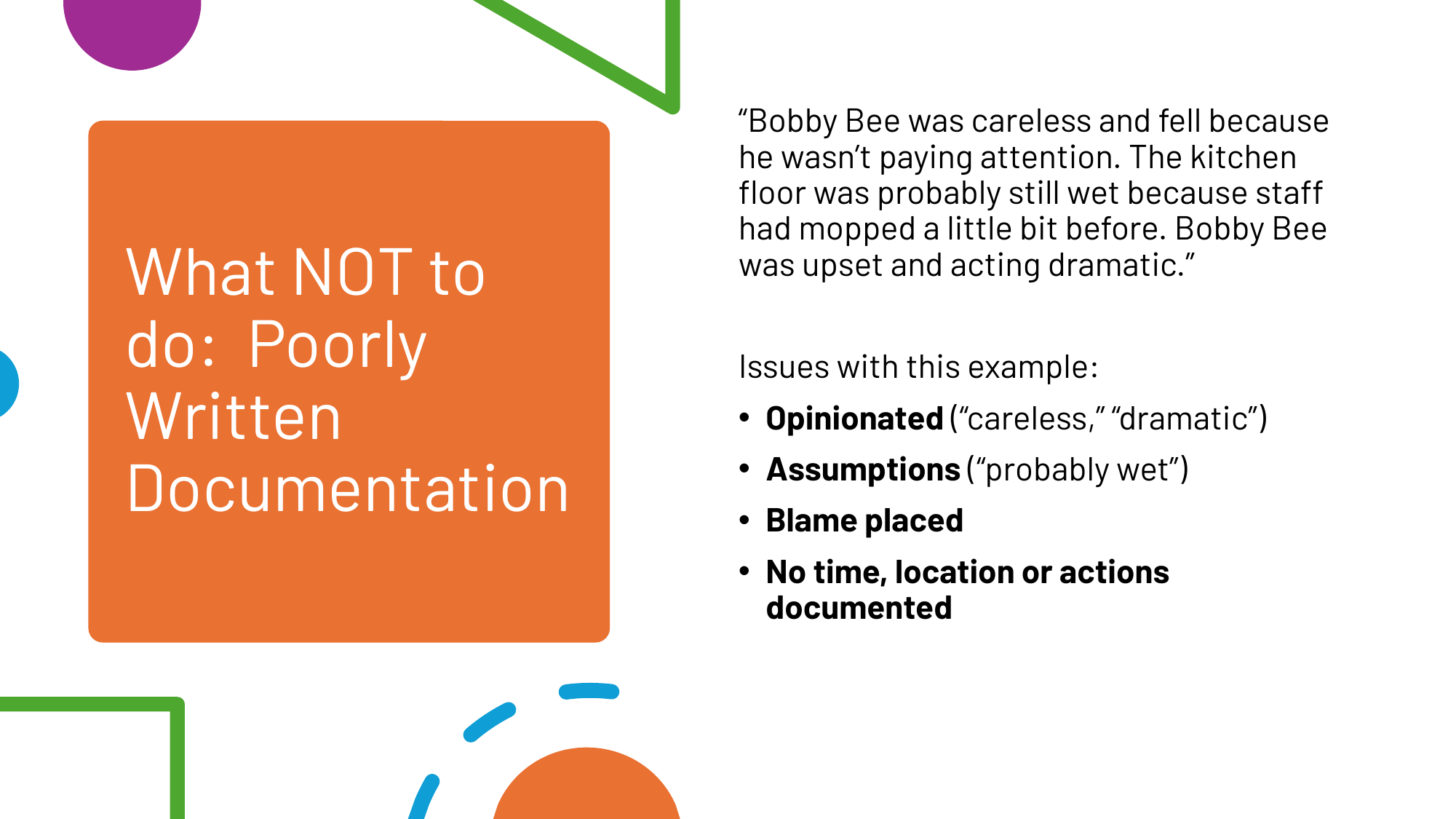

“Bobby Bee was careless and fell because he wasn’t paying attention. The kitchen floor was probably still wet because staff had mopped a little bit before. Bobby Bee was upset and acting dramatic.”

Issues with this example:
Opinionated (“careless,” “dramatic”)
Assumptions (“probably wet”)
Blame placed
No time, location or actions documented

# What NOT to do:  Poorly Written Documentation